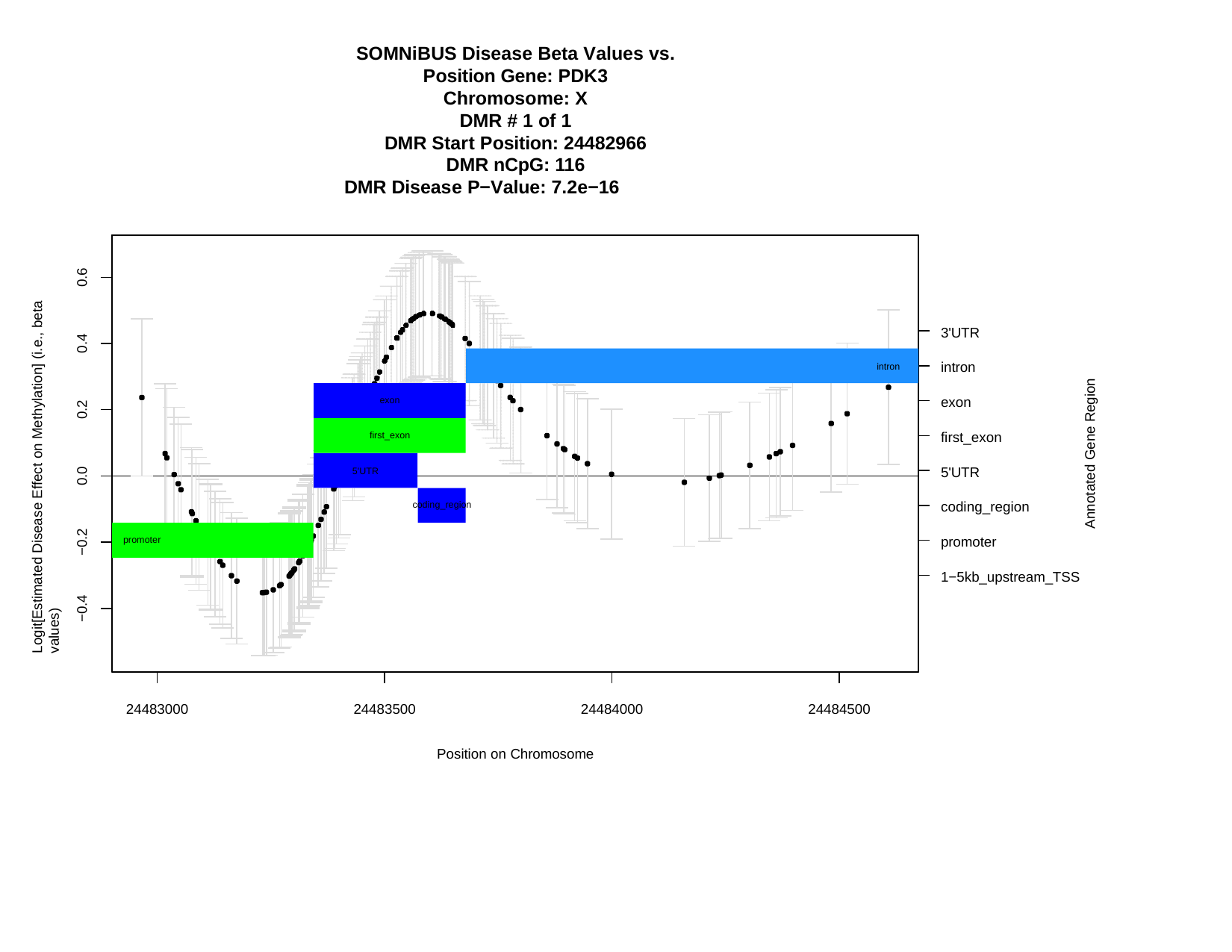

SOMNiBUS Disease Beta Values vs. Position Gene: PDK3
Chromosome: X DMR # 1 of 1
DMR Start Position: 24482966 DMR nCpG: 116
DMR Disease P−Value: 7.2e−16

Logit[Estimated Disease Effect on Methylation] (i.e., beta values)
0.6

3'UTR

0.4

intron

intron

Annotated Gene Region

exon
exon

0.2

first_exon
first_exon

5'UTR

0.0
5'UTR

coding_region

coding_region

−0.2

promoter
promoter

1−5kb_upstream_TSS

−0.4

24483000
24483500
24484000
24484500
Position on Chromosome